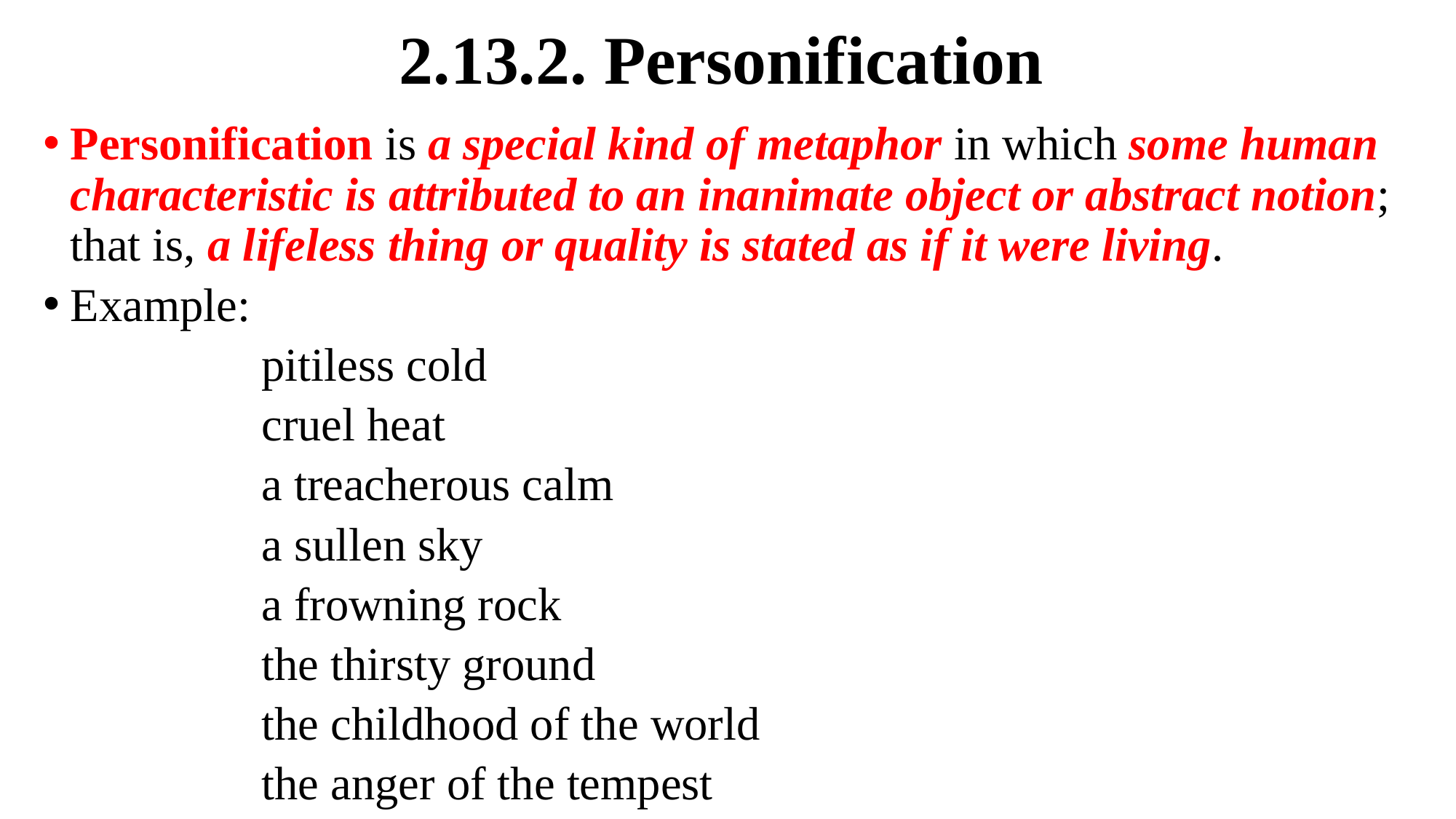

# 2.13.2. Personification
Personification is a special kind of metaphor in which some human characteristic is attributed to an inanimate object or abstract notion; that is, a lifeless thing or quality is stated as if it were living.
Example:
		pitiless cold
		cruel heat
		a treacherous calm
		a sullen sky
		a frowning rock
		the thirsty ground
		the childhood of the world
		the anger of the tempest